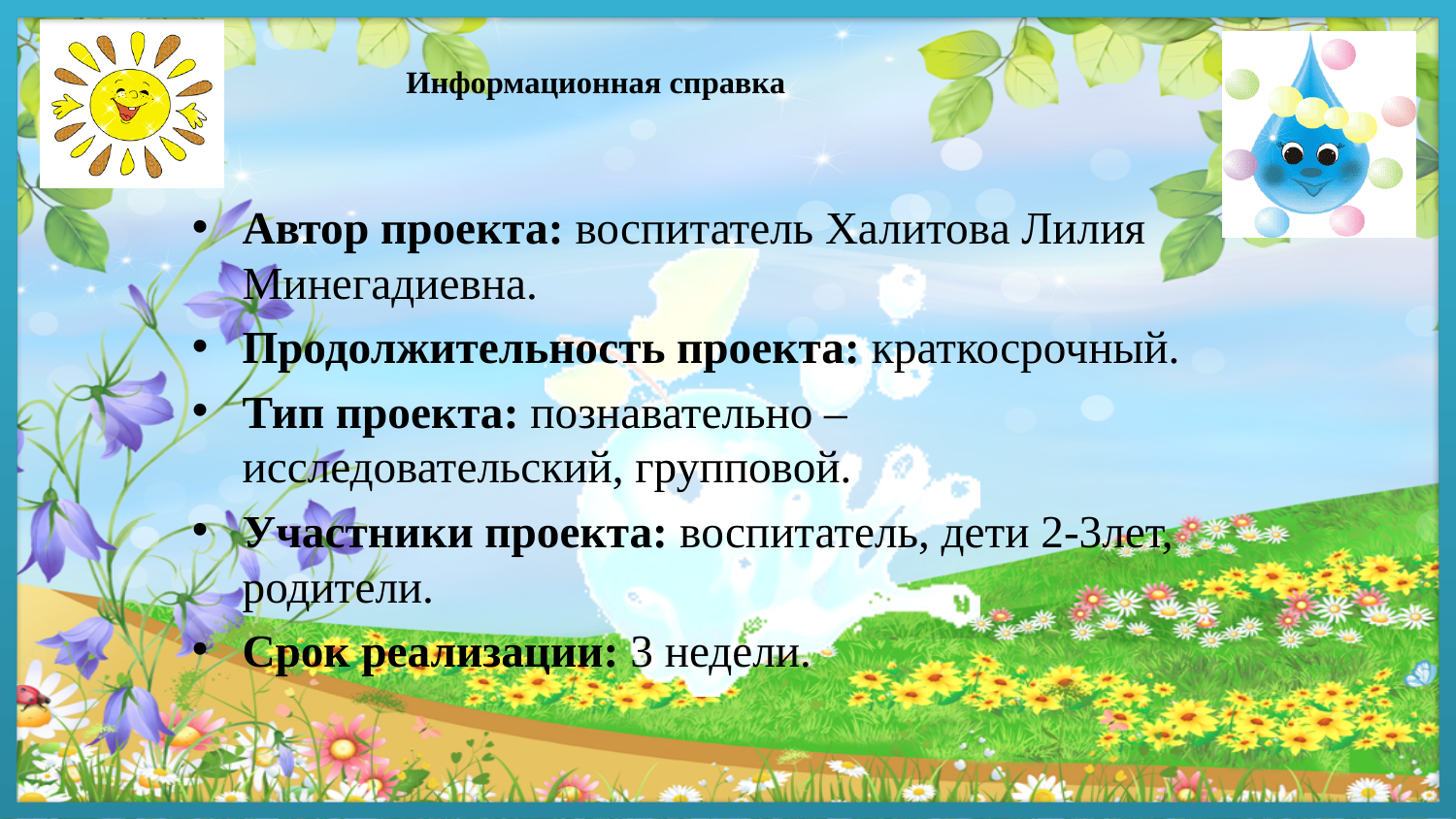

# Информационная справка
Автор проекта: воспитатель Халитова Лилия Минегадиевна.
Продолжительность проекта: краткосрочный.
Тип проекта: познавательно – исследовательский, групповой.
Участники проекта: воспитатель, дети 2-3лет, родители.
Срок реализации: 3 недели.